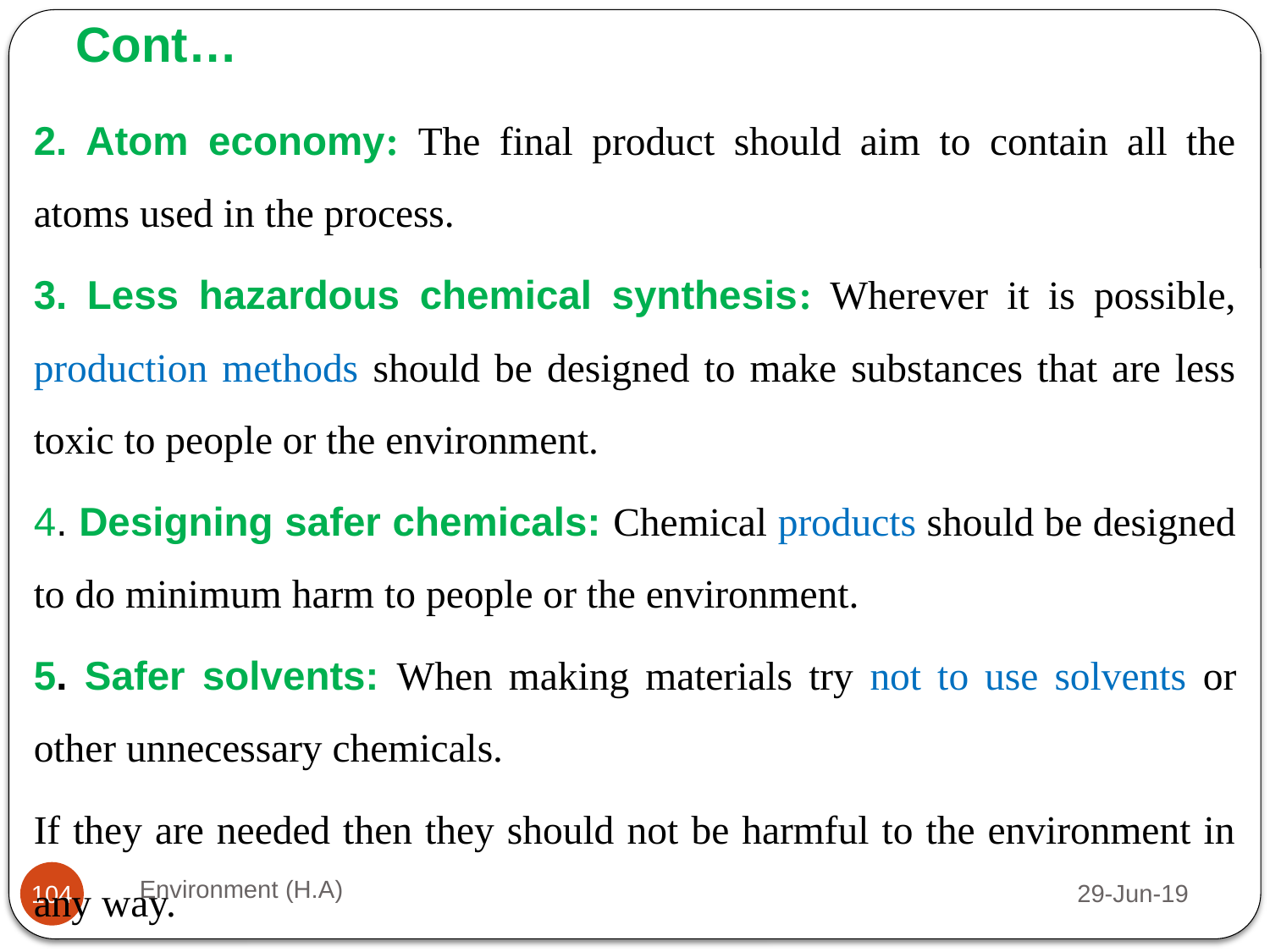

# Cont…
2. Atom economy: The final product should aim to contain all the atoms used in the process.
3. Less hazardous chemical synthesis: Wherever it is possible, production methods should be designed to make substances that are less toxic to people or the environment.
4. Designing safer chemicals: Chemical products should be designed to do minimum harm to people or the environment.
5. Safer solvents: When making materials try not to use solvents or other unnecessary chemicals.
If they are needed then they should not be harmful to the environment in any way.

Environment (H.A)
29-Jun-19
104